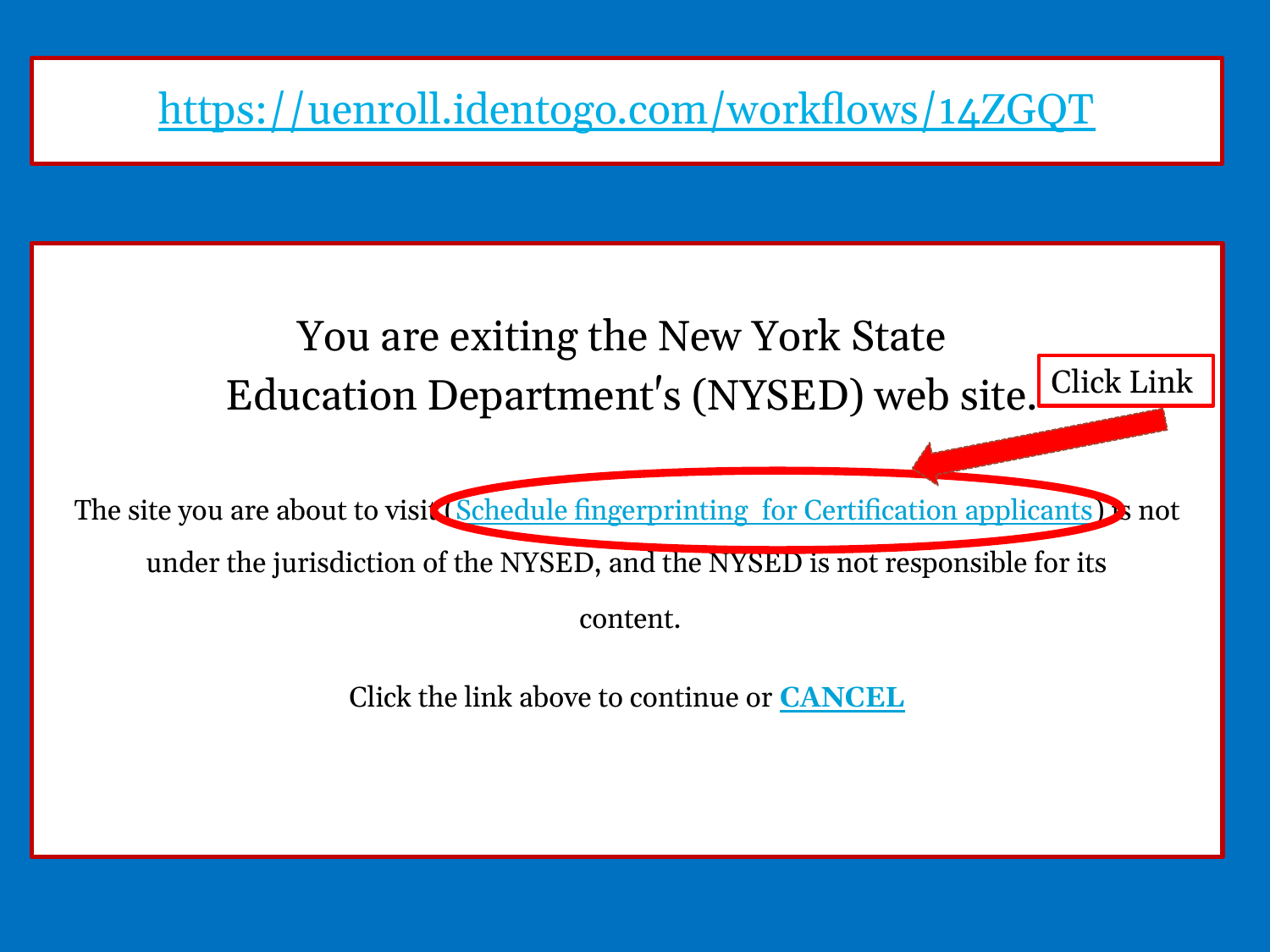

# https://uenroll.identogo.com/workflows/14ZGQT

You are exiting the New York State
 Education Department's (NYSED) web site.

The site you are about to visit (Schedule fingerprinting  for Certification applicants) is not under the jurisdiction of the NYSED, and the NYSED is not responsible for its
 content.

Click the link above to continue or CANCEL

Click Link